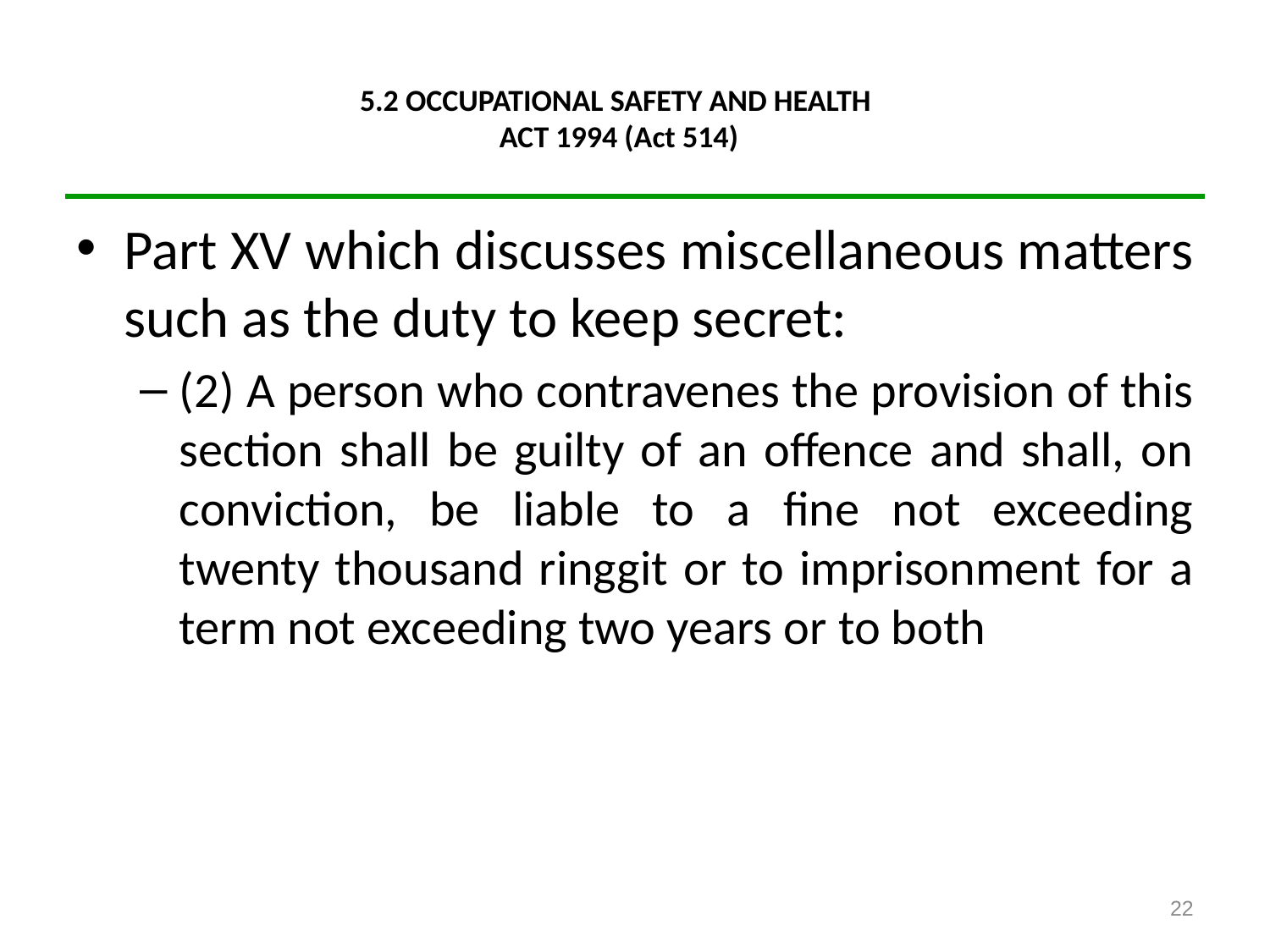

# 5.2 OCCUPATIONAL SAFETY AND HEALTH ACT 1994 (Act 514)
Part XV which discusses miscellaneous matters such as the duty to keep secret:
(2) A person who contravenes the provision of this section shall be guilty of an offence and shall, on conviction, be liable to a fine not exceeding twenty thousand ringgit or to imprisonment for a term not exceeding two years or to both

22